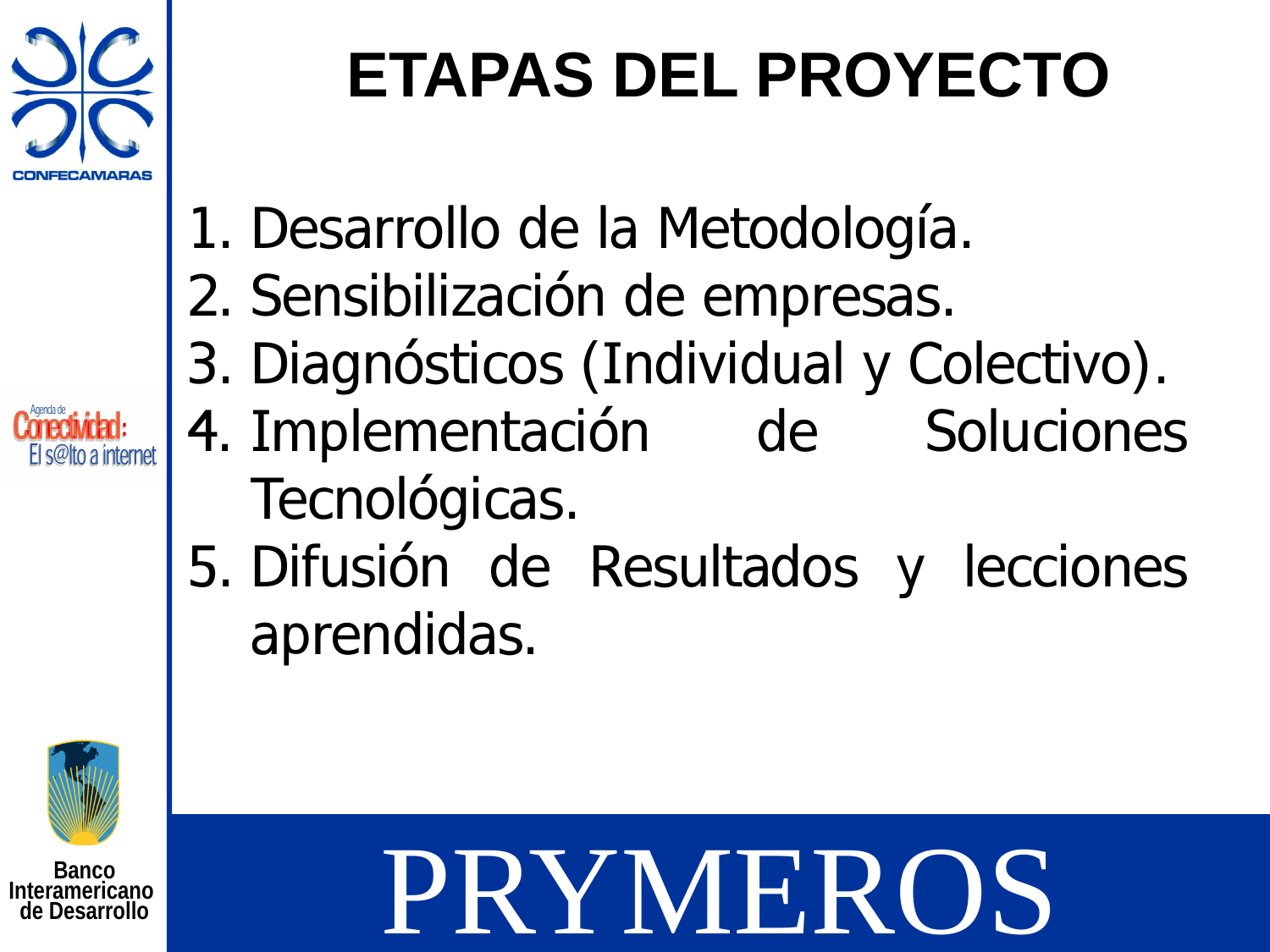

ETAPAS DEL PROYECTO
Desarrollo de la Metodología.
Sensibilización de empresas.
Diagnósticos (Individual y Colectivo).
Implementación de Soluciones Tecnológicas.
Difusión de Resultados y lecciones aprendidas.